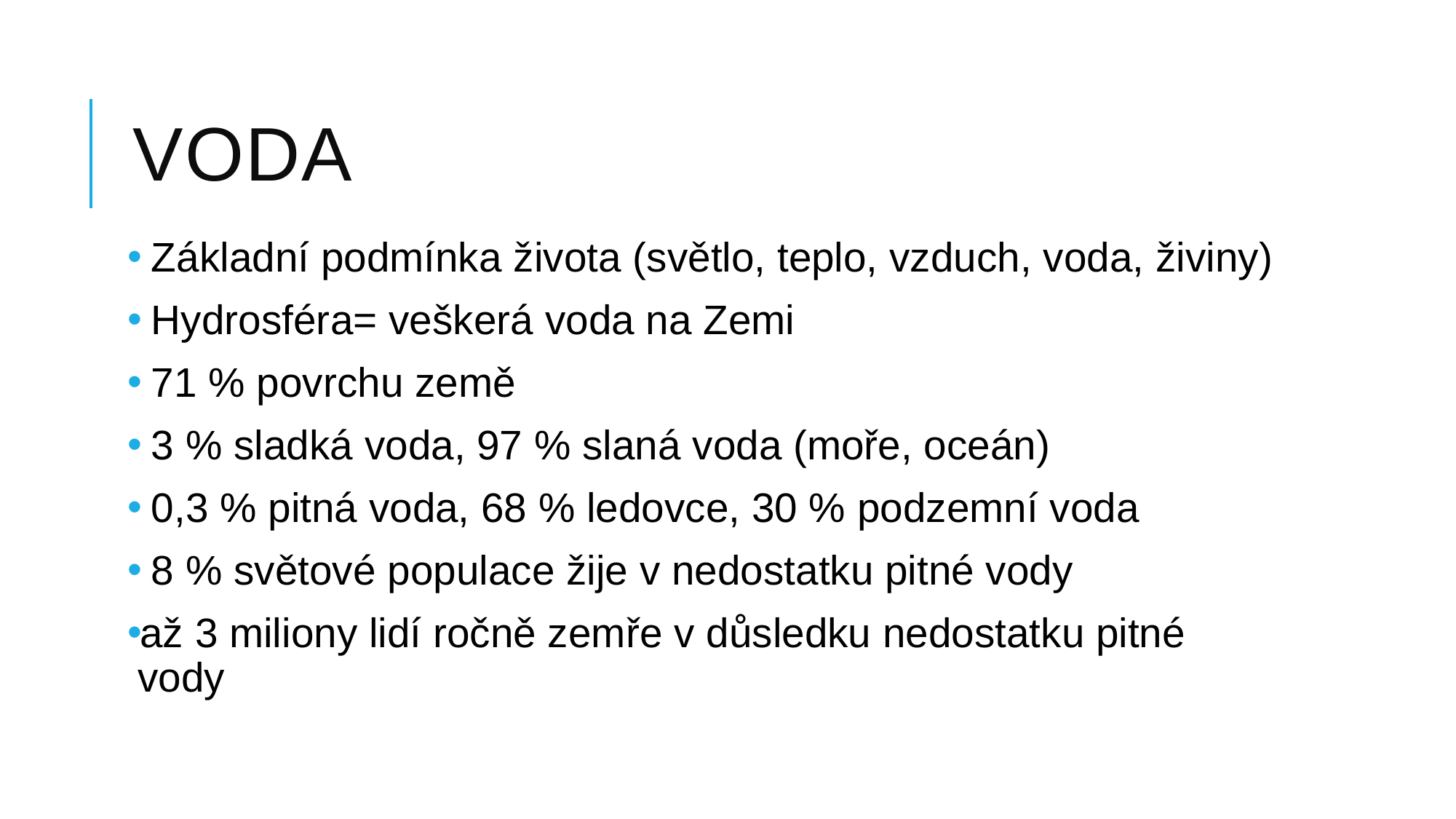

# Voda
 Základní podmínka života (světlo, teplo, vzduch, voda, živiny)
 Hydrosféra= veškerá voda na Zemi
 71 % povrchu země
 3 % sladká voda, 97 % slaná voda (moře, oceán)
 0,3 % pitná voda, 68 % ledovce, 30 % podzemní voda
 8 % světové populace žije v nedostatku pitné vody
až 3 miliony lidí ročně zemře v důsledku nedostatku pitné vody